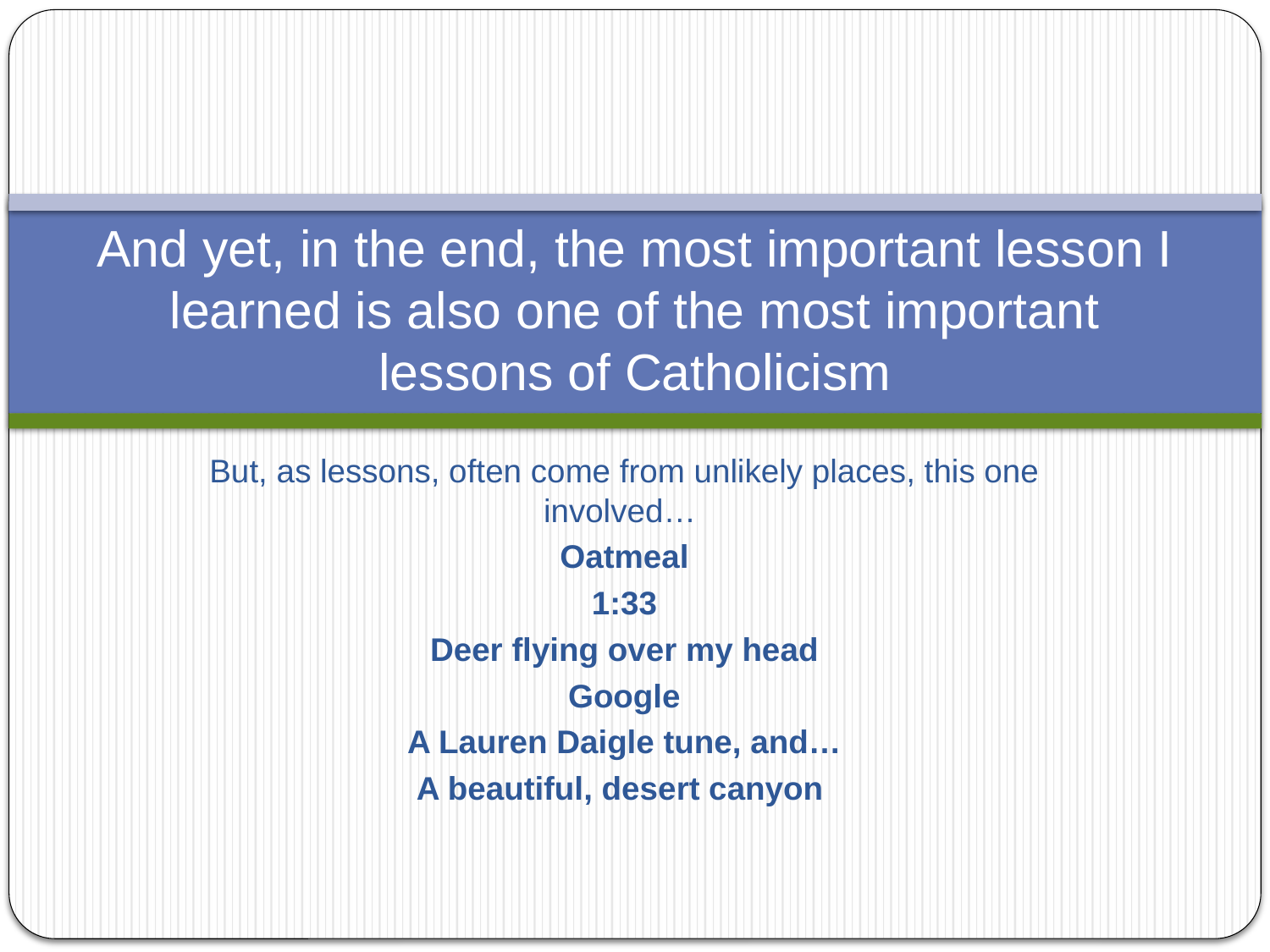

# And yet, in the end, the most important lesson I learned is also one of the most important lessons of Catholicism
But, as lessons, often come from unlikely places, this one involved…
Oatmeal
1:33
Deer flying over my head
Google
A Lauren Daigle tune, and…
A beautiful, desert canyon